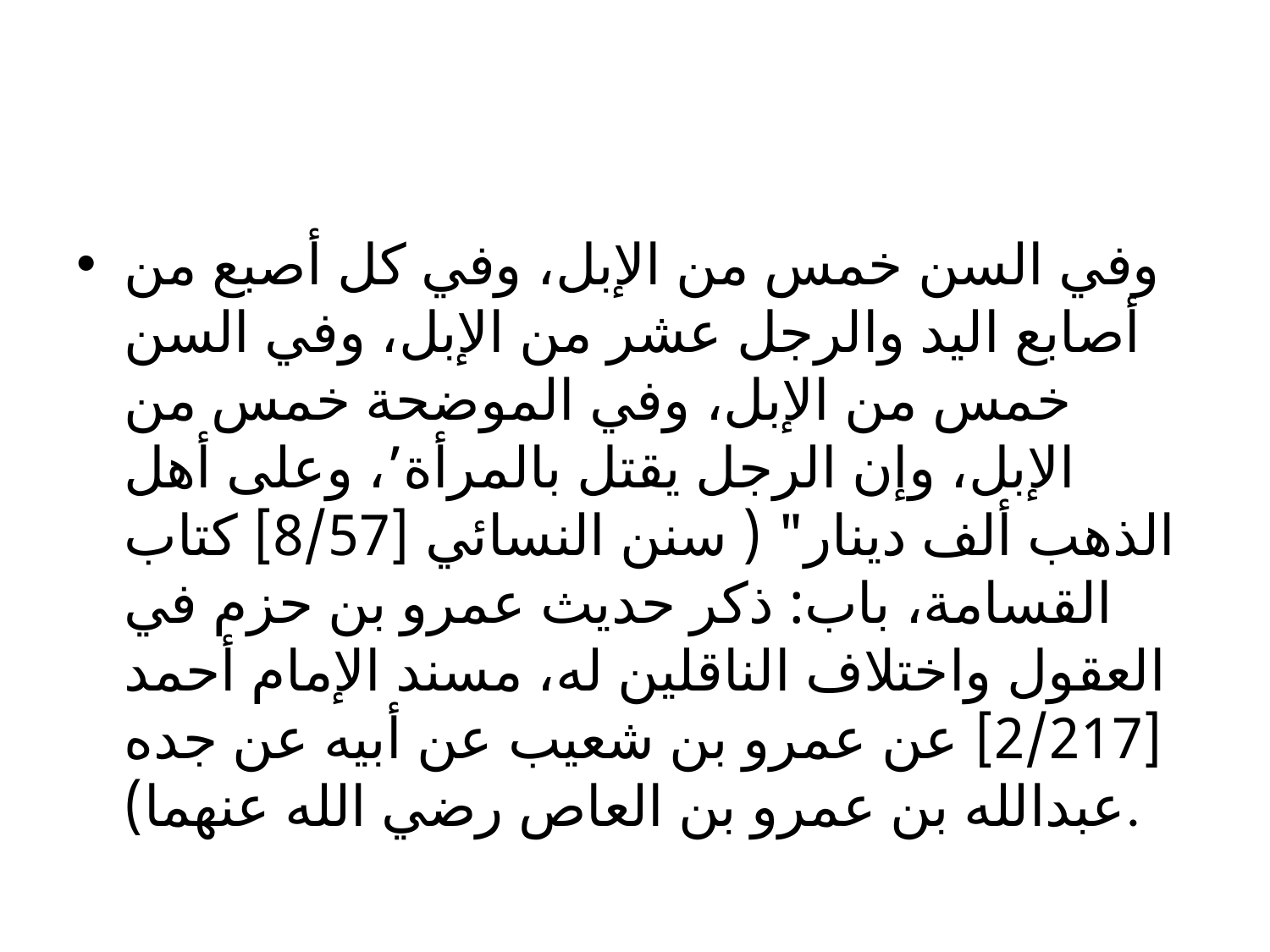

#
وفي السن خمس من الإبل، وفي كل أصبع من أصابع اليد والرجل عشر من الإبل، وفي السن خمس من الإبل، وفي الموضحة خمس من الإبل، وإن الرجل يقتل بالمرأة’، وعلى أهل الذهب ألف دينار" ( سنن النسائي [8/57] كتاب القسامة، باب: ذكر حديث عمرو بن حزم في العقول واختلاف الناقلين له، مسند الإمام أحمد [2/217] عن عمرو بن شعيب عن أبيه عن جده عبدالله بن عمرو بن العاص رضي الله عنهما).